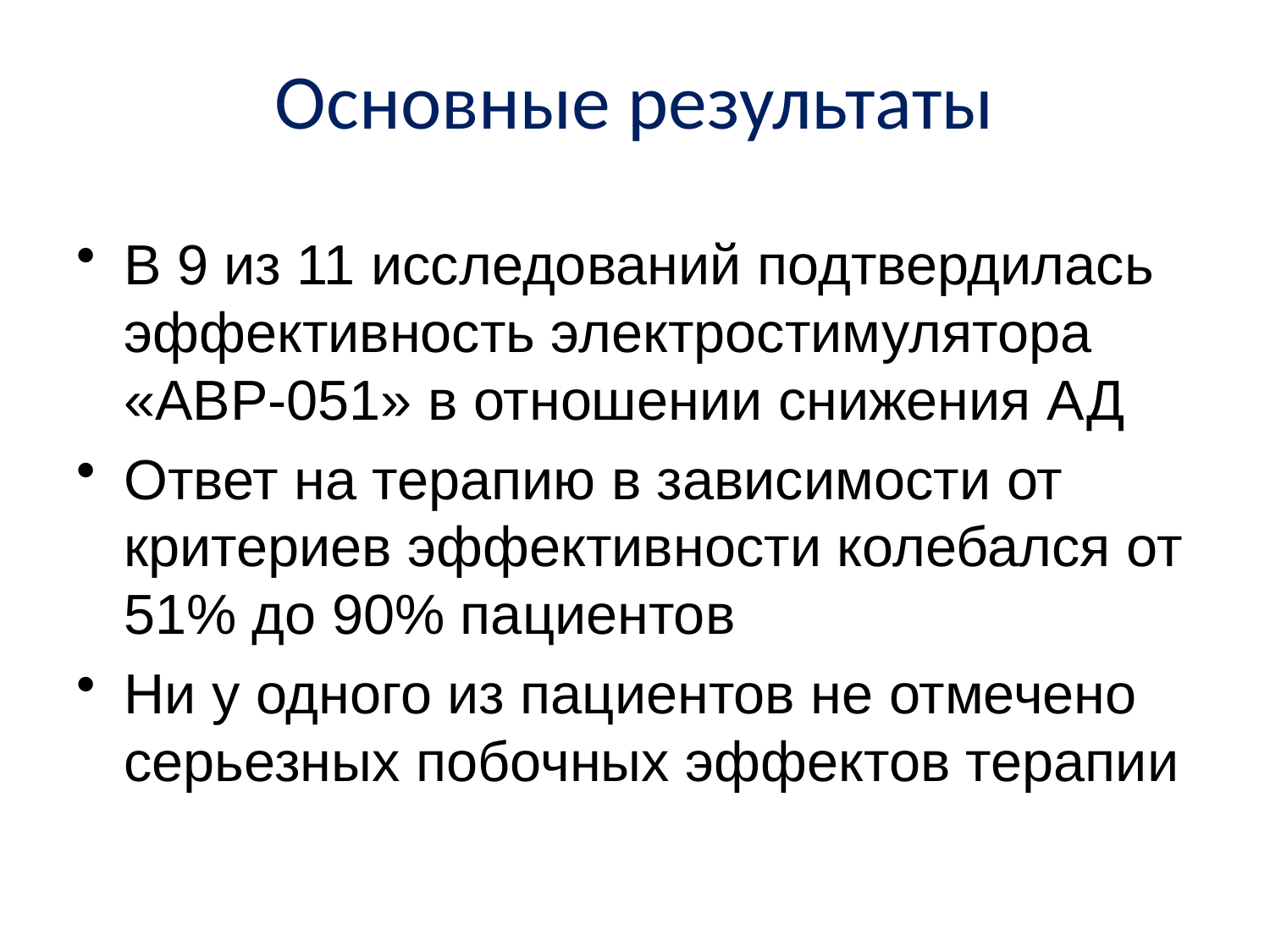

# Основные результаты
В 9 из 11 исследований подтвердилась эффективность электростимулятора «АВР-051» в отношении снижения АД
Ответ на терапию в зависимости от критериев эффективности колебался от 51% до 90% пациентов
Ни у одного из пациентов не отмечено серьезных побочных эффектов терапии